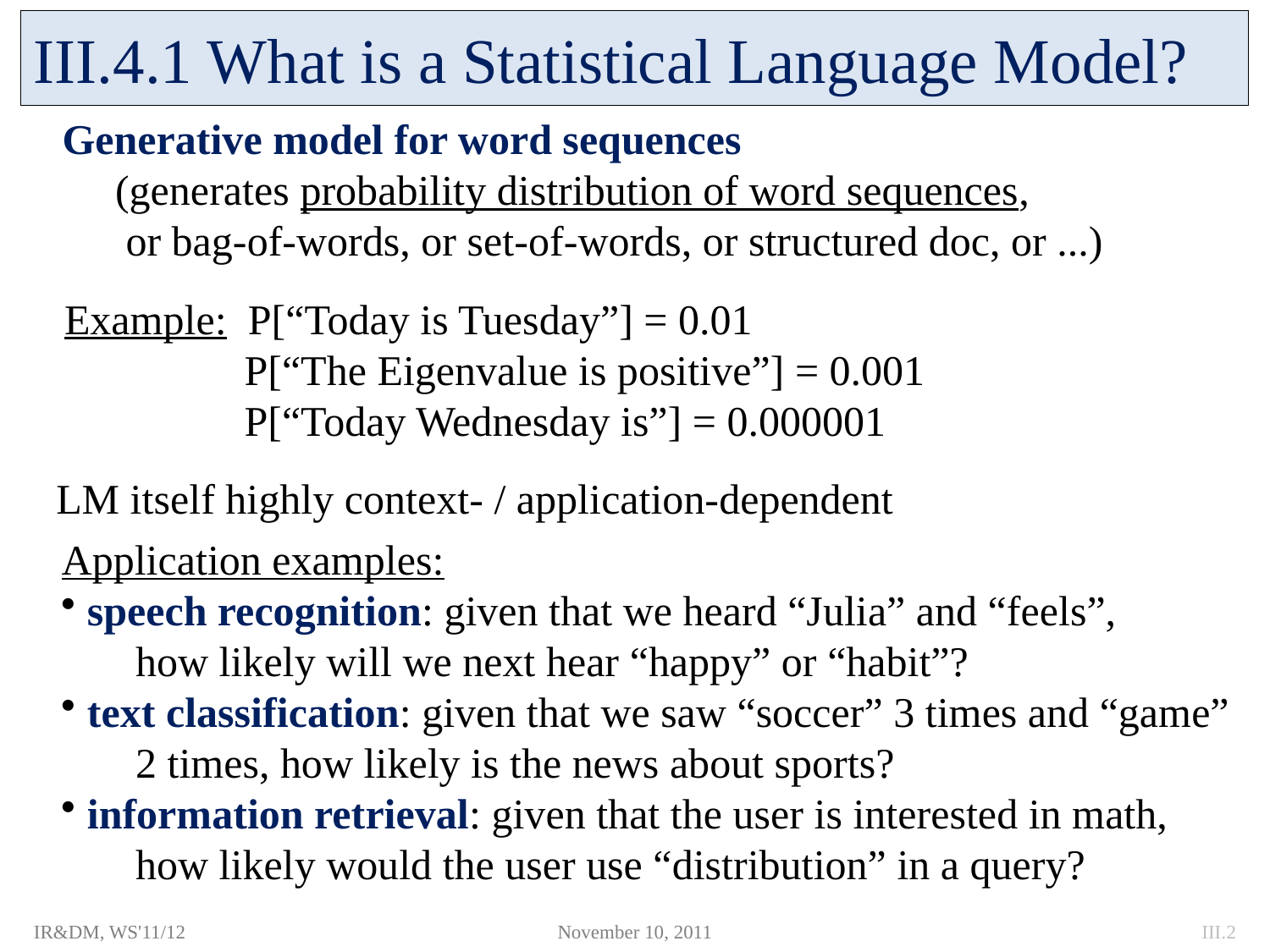

# III.4.1 What is a Statistical Language Model?
Generative model for word sequences
     (generates probability distribution of word sequences,
      or bag-of-words, or set-of-words, or structured doc, or ...)
Example:  P[“Today is Tuesday”] = 0.01
	     P[“The Eigenvalue is positive”] = 0.001
	     P[“Today Wednesday is”] = 0.000001
LM itself highly context- / application-dependent
Application examples:
 speech recognition: given that we heard “Julia” and “feels”,
       how likely will we next hear “happy” or “habit”?
 text classification: given that we saw “soccer” 3 times and “game”
       2 times, how likely is the news about sports?
 information retrieval: given that the user is interested in math,
       how likely would the user use “distribution” in a query?
IR&DM, WS'11/12
November 10, 2011
III.2